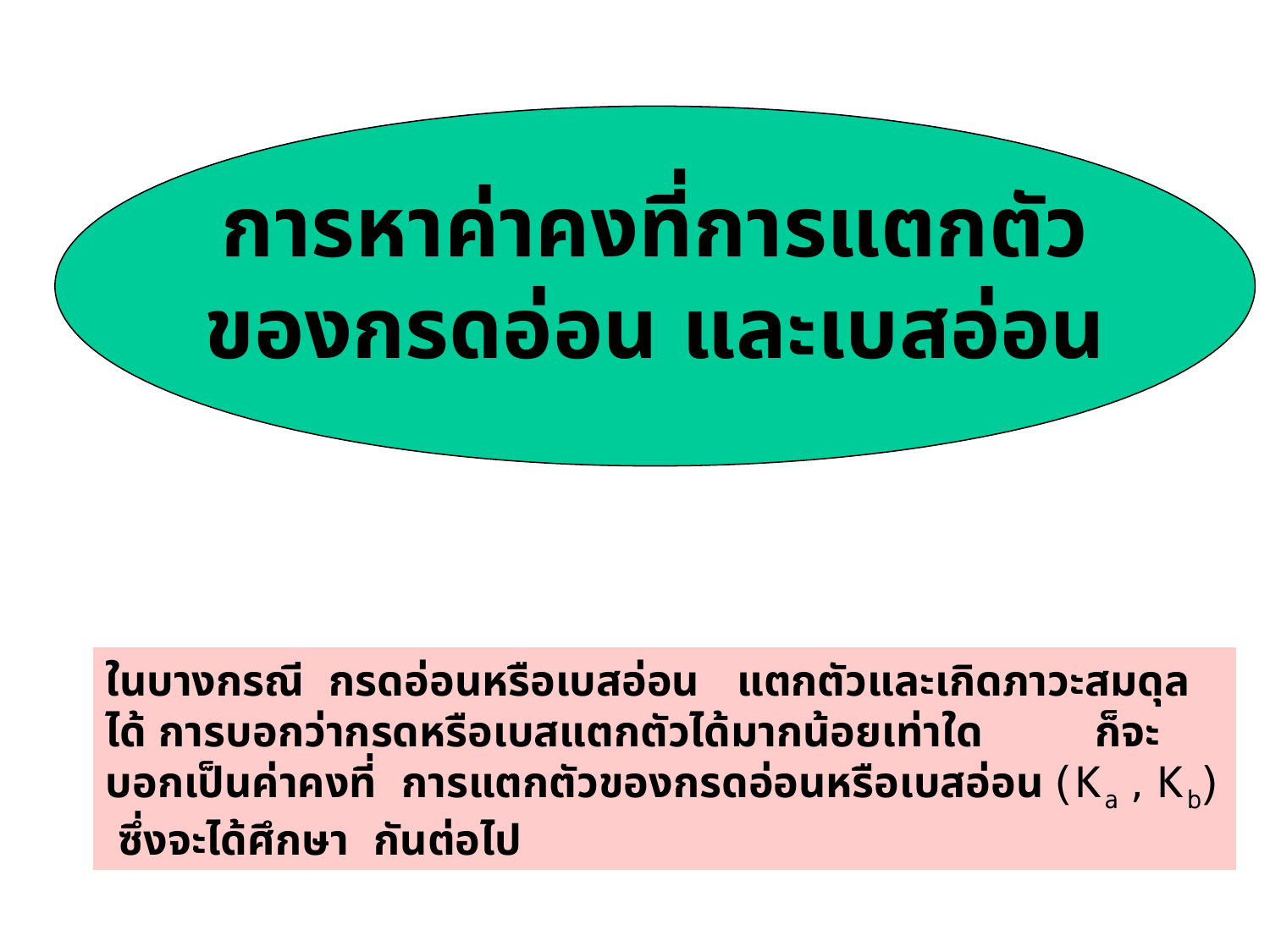

การหาค่าคงที่การแตกตัว
ของกรดอ่อน และเบสอ่อน
ในบางกรณี  กรดอ่อนหรือเบสอ่อน   แตกตัวและเกิดภาวะสมดุลได้ การบอกว่ากรดหรือเบสแตกตัวได้มากน้อยเท่าใด         ก็จะบอกเป็นค่าคงที่  การแตกตัวของกรดอ่อนหรือเบสอ่อน (Ka , Kb)  ซึ่งจะได้ศึกษา  กันต่อไป